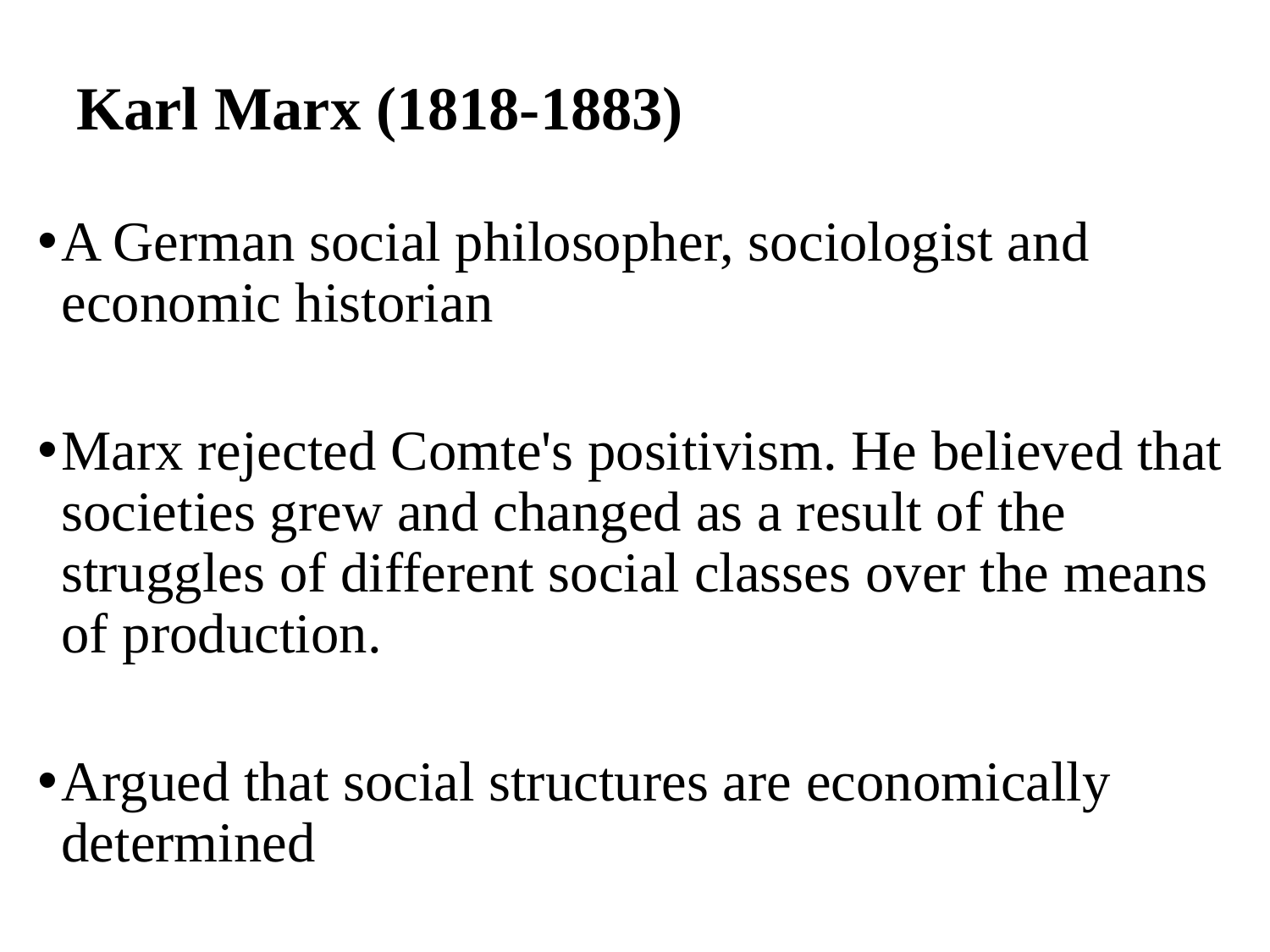

# Karl Marx (1818-1883)
A German social philosopher, sociologist and economic historian

Marx rejected Comte's positivism. He believed that societies grew and changed as a result of the struggles of different social classes over the means of production.

Argued that social structures are economically determined